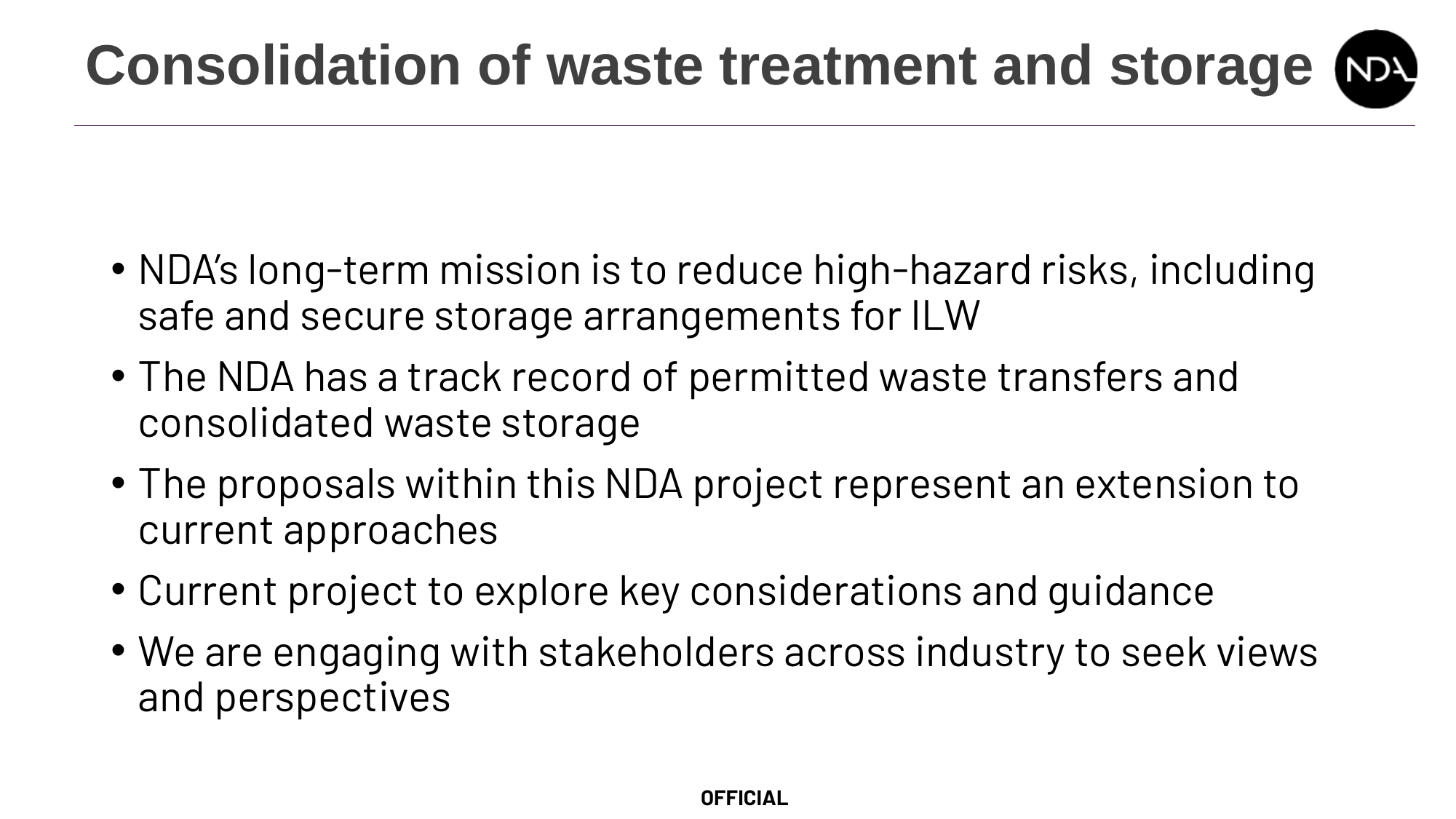

# Consolidation of waste treatment and storage
NDA’s long‑term mission is to reduce high‑hazard risks, including safe and secure storage arrangements for ILW
The NDA has a track record of permitted waste transfers and consolidated waste storage
The proposals within this NDA project represent an extension to current approaches
Current project to explore key considerations and guidance
We are engaging with stakeholders across industry to seek views and perspectives

OFFICIAL